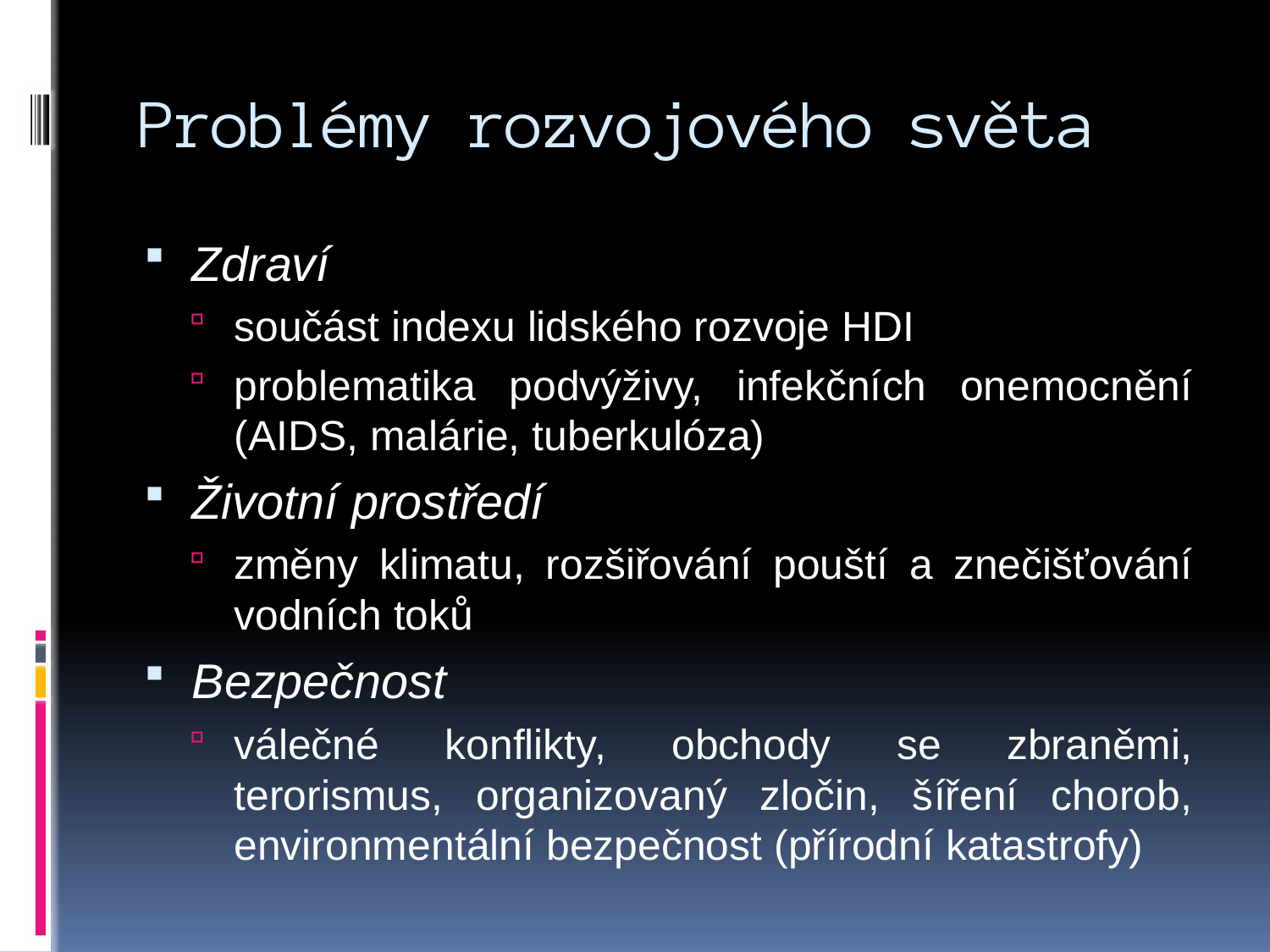

# Problémy rozvojového světa
Zdraví
součást indexu lidského rozvoje HDI
problematika podvýživy, infekčních onemocnění (AIDS, malárie, tuberkulóza)
Životní prostředí
změny klimatu, rozšiřování pouští a znečišťování vodních toků
Bezpečnost
válečné konflikty, obchody se zbraněmi, terorismus, organizovaný zločin, šíření chorob, environmentální bezpečnost (přírodní katastrofy)